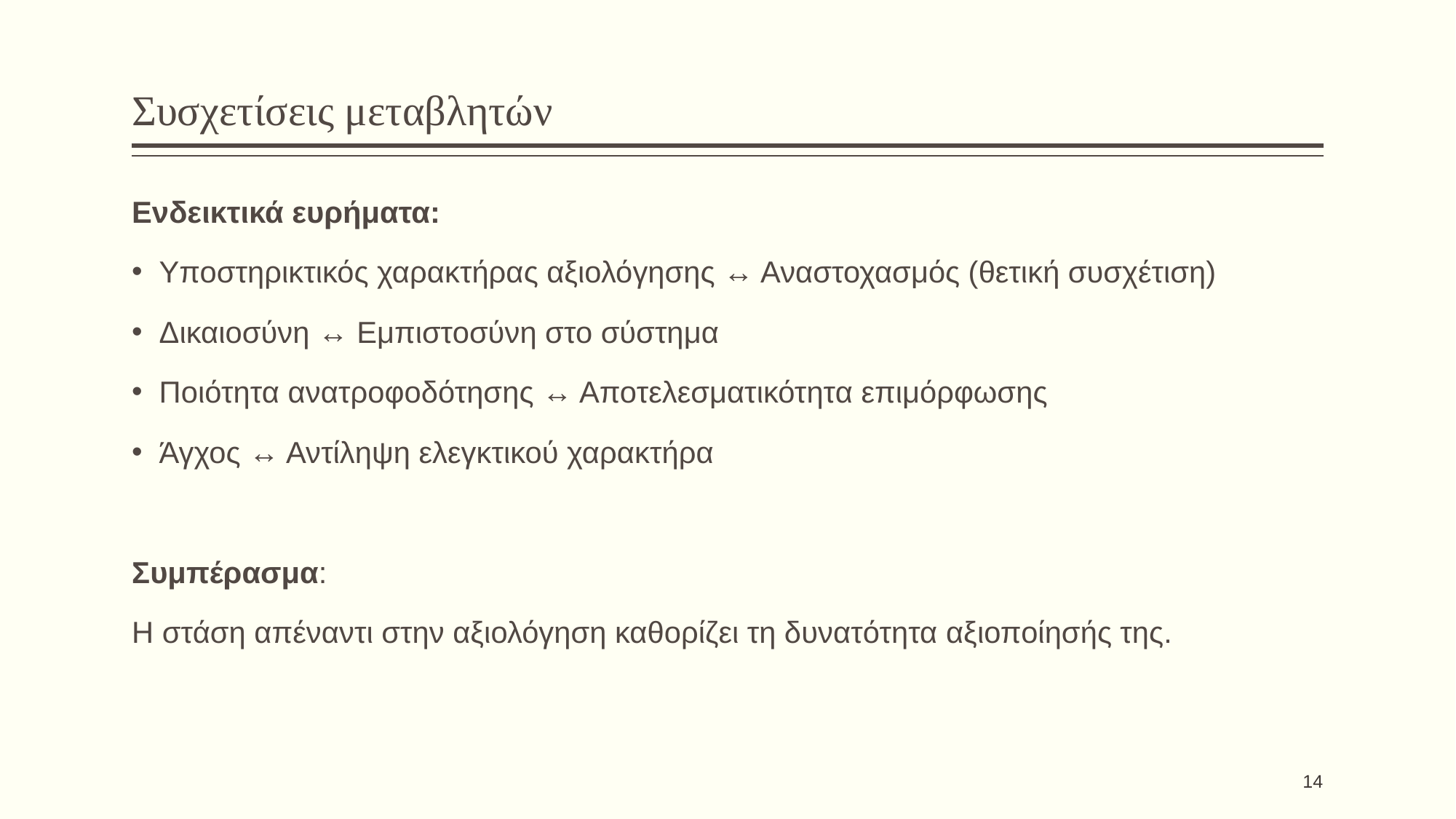

# Συσχετίσεις μεταβλητών
Ενδεικτικά ευρήματα:
Υποστηρικτικός χαρακτήρας αξιολόγησης ↔ Αναστοχασμός (θετική συσχέτιση)
Δικαιοσύνη ↔ Εμπιστοσύνη στο σύστημα
Ποιότητα ανατροφοδότησης ↔ Αποτελεσματικότητα επιμόρφωσης
Άγχος ↔ Αντίληψη ελεγκτικού χαρακτήρα

Συμπέρασμα:
Η στάση απέναντι στην αξιολόγηση καθορίζει τη δυνατότητα αξιοποίησής της.

14